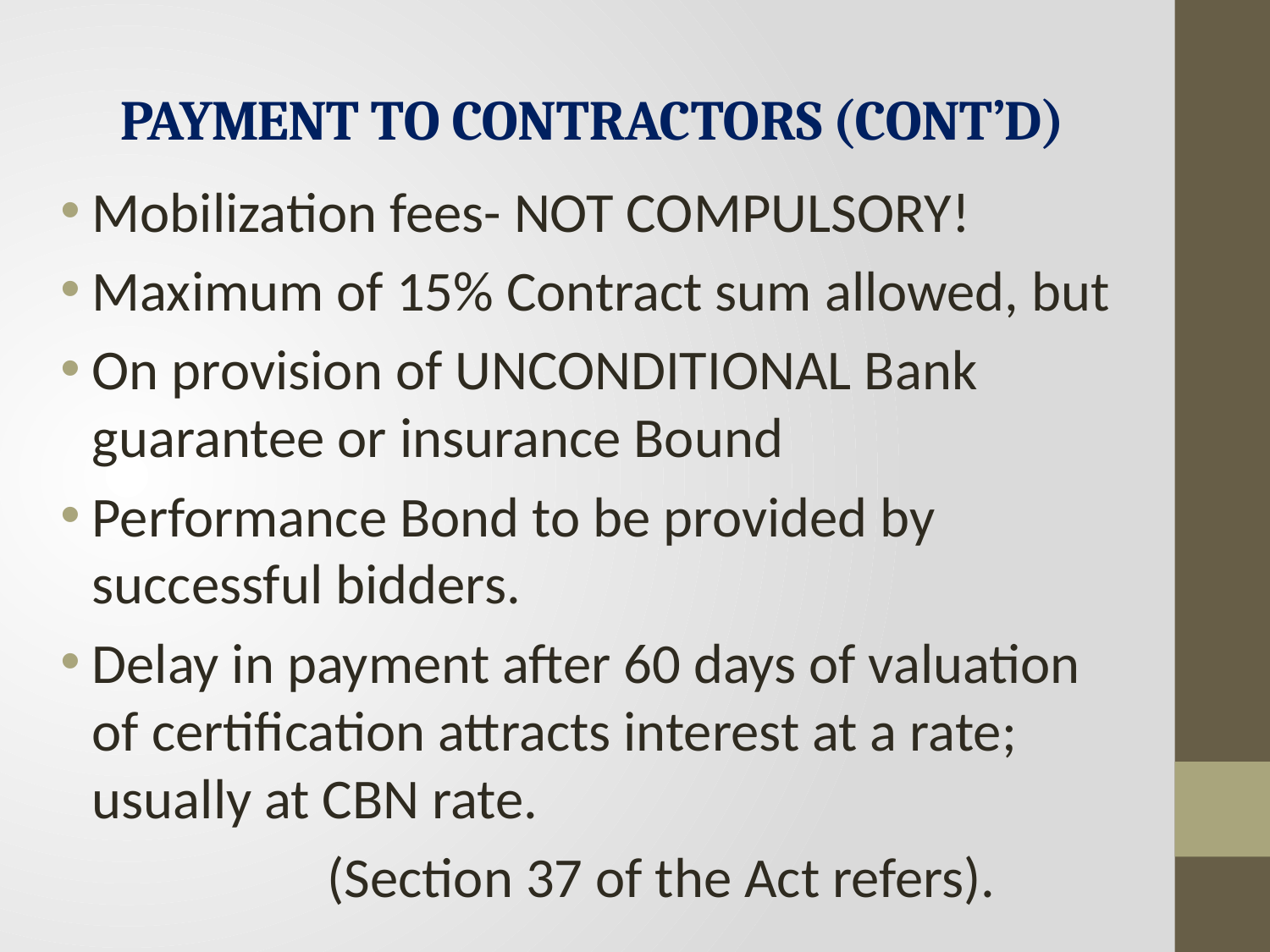

# PAYMENT TO CONTRACTORS (CONT’D)
Mobilization fees- NOT COMPULSORY!
Maximum of 15% Contract sum allowed, but
On provision of UNCONDITIONAL Bank guarantee or insurance Bound
Performance Bond to be provided by successful bidders.
Delay in payment after 60 days of valuation of certification attracts interest at a rate; usually at CBN rate.
                     (Section 37 of the Act refers).